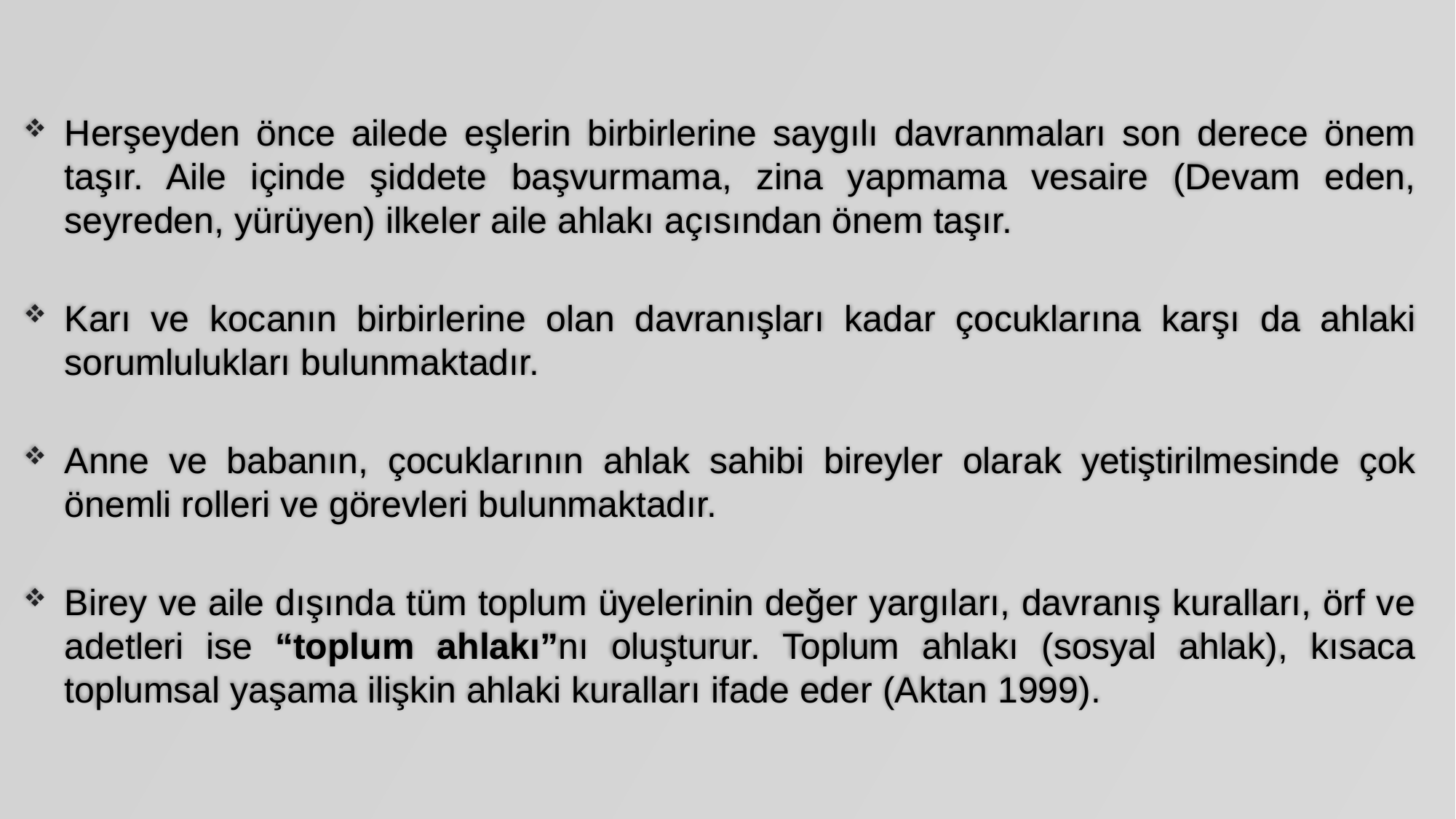

Herşeyden önce ailede eşlerin birbirlerine saygılı davranmaları son derece önem taşır. Aile içinde şiddete başvurmama, zina yapmama vesaire (Devam eden, seyreden, yürüyen) ilkeler aile ahlakı açısından önem taşır.
Karı ve kocanın birbirlerine olan davranışları kadar çocuklarına karşı da ahlaki sorumlulukları bulunmaktadır.
Anne ve babanın, çocuklarının ahlak sahibi bireyler olarak yetiştirilmesinde çok önemli rolleri ve görevleri bulunmaktadır.
Birey ve aile dışında tüm toplum üyelerinin değer yargıları, davranış kuralları, örf ve adetleri ise “toplum ahlakı”nı oluşturur. Toplum ahlakı (sosyal ahlak), kısaca toplumsal yaşama ilişkin ahlaki kuralları ifade eder (Aktan 1999).